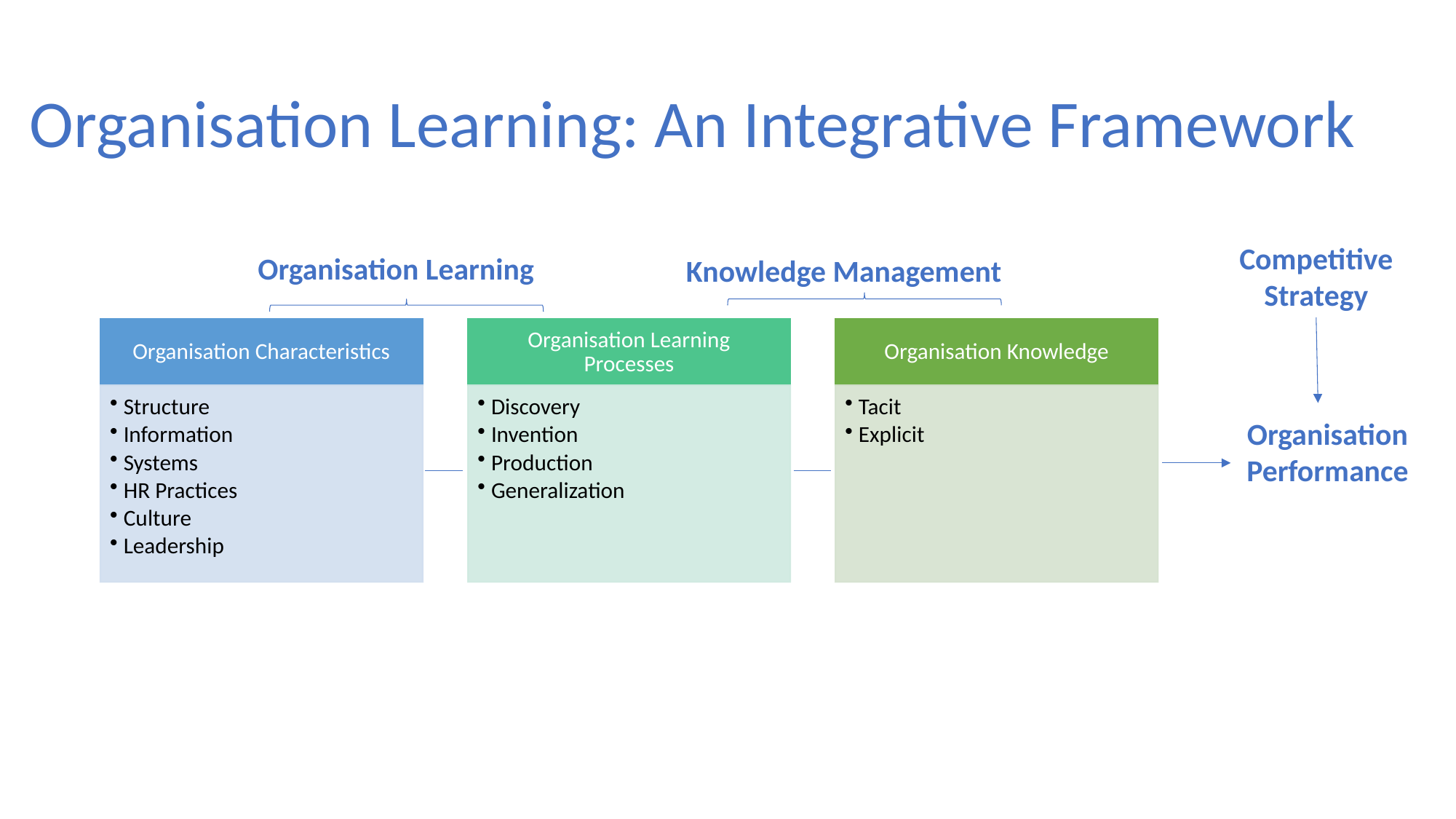

# Organisation Learning: An Integrative Framework

Competitive
Strategy
Organisation Learning
Knowledge Management
Organisation Characteristics
Structure
Information
Systems
HR Practices
Culture
Leadership
Organisation Learning Processes
Discovery
Invention
Production
Generalization
Organisation Knowledge
Tacit
Explicit
Organisation
Performance